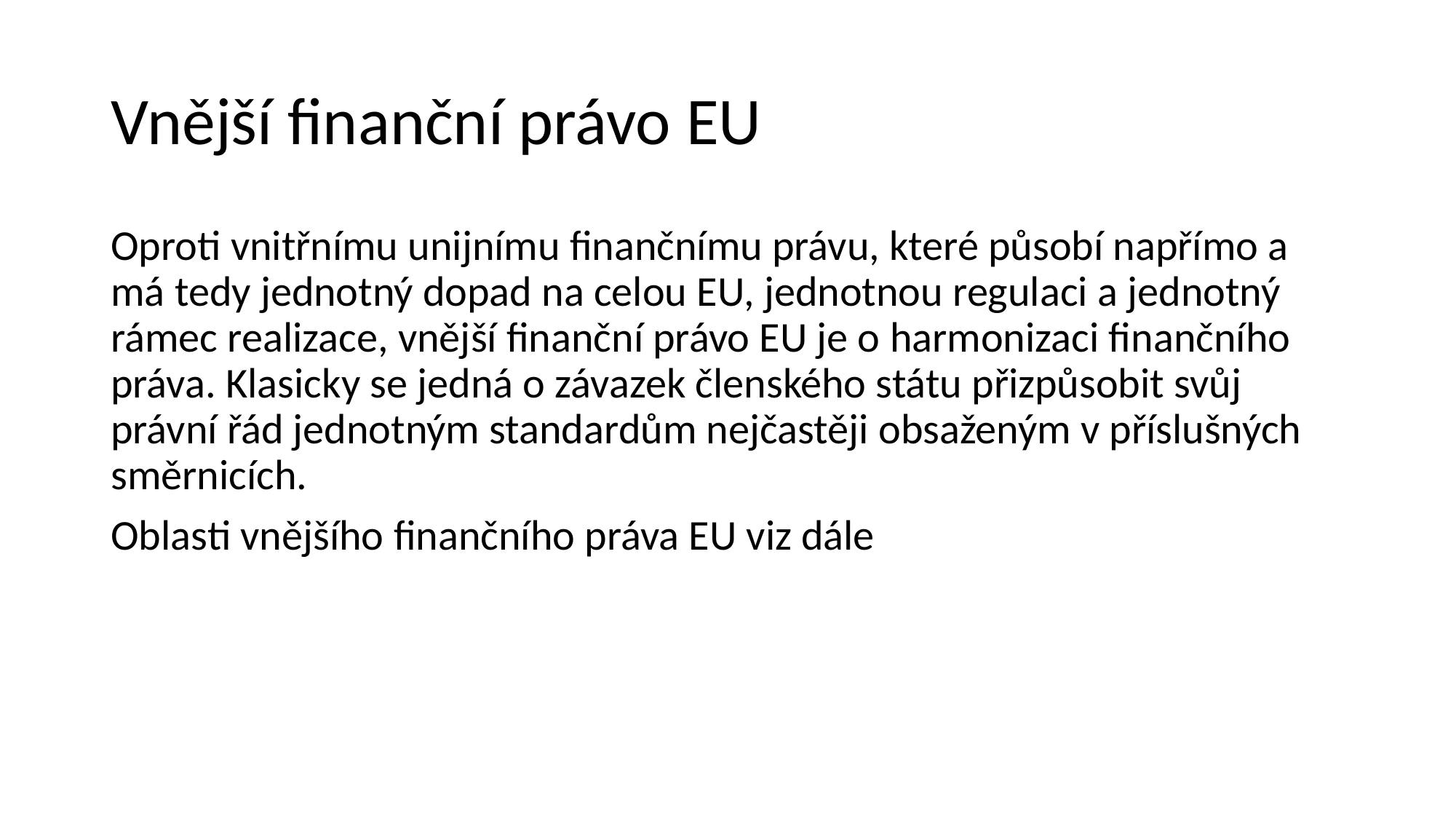

# Vnější finanční právo EU
Oproti vnitřnímu unijnímu finančnímu právu, které působí napřímo a má tedy jednotný dopad na celou EU, jednotnou regulaci a jednotný rámec realizace, vnější finanční právo EU je o harmonizaci finančního práva. Klasicky se jedná o závazek členského státu přizpůsobit svůj právní řád jednotným standardům nejčastěji obsaženým v příslušných směrnicích.
Oblasti vnějšího finančního práva EU viz dále